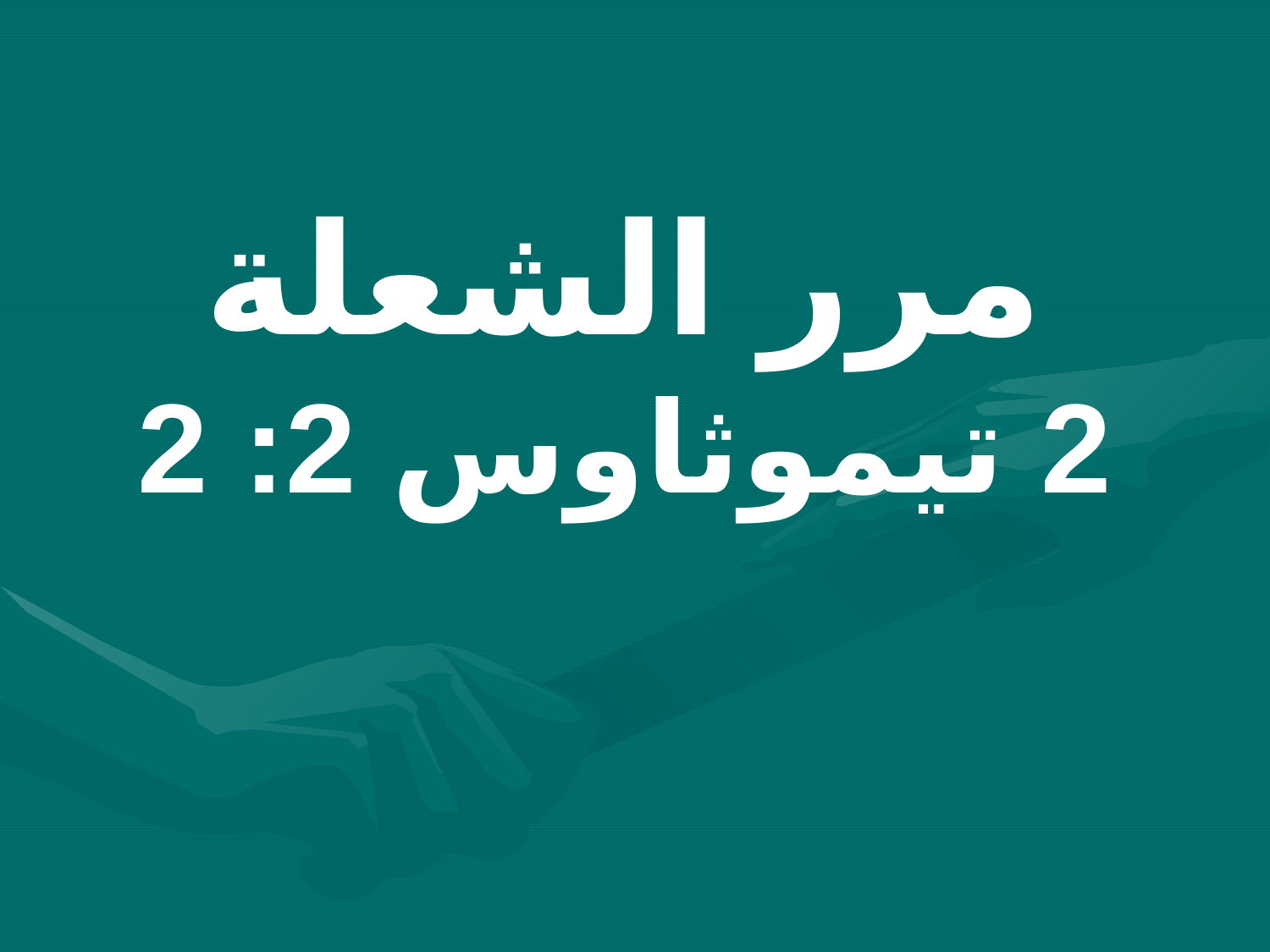

# مرر الشعلة 2 تيموثاوس 2: 2